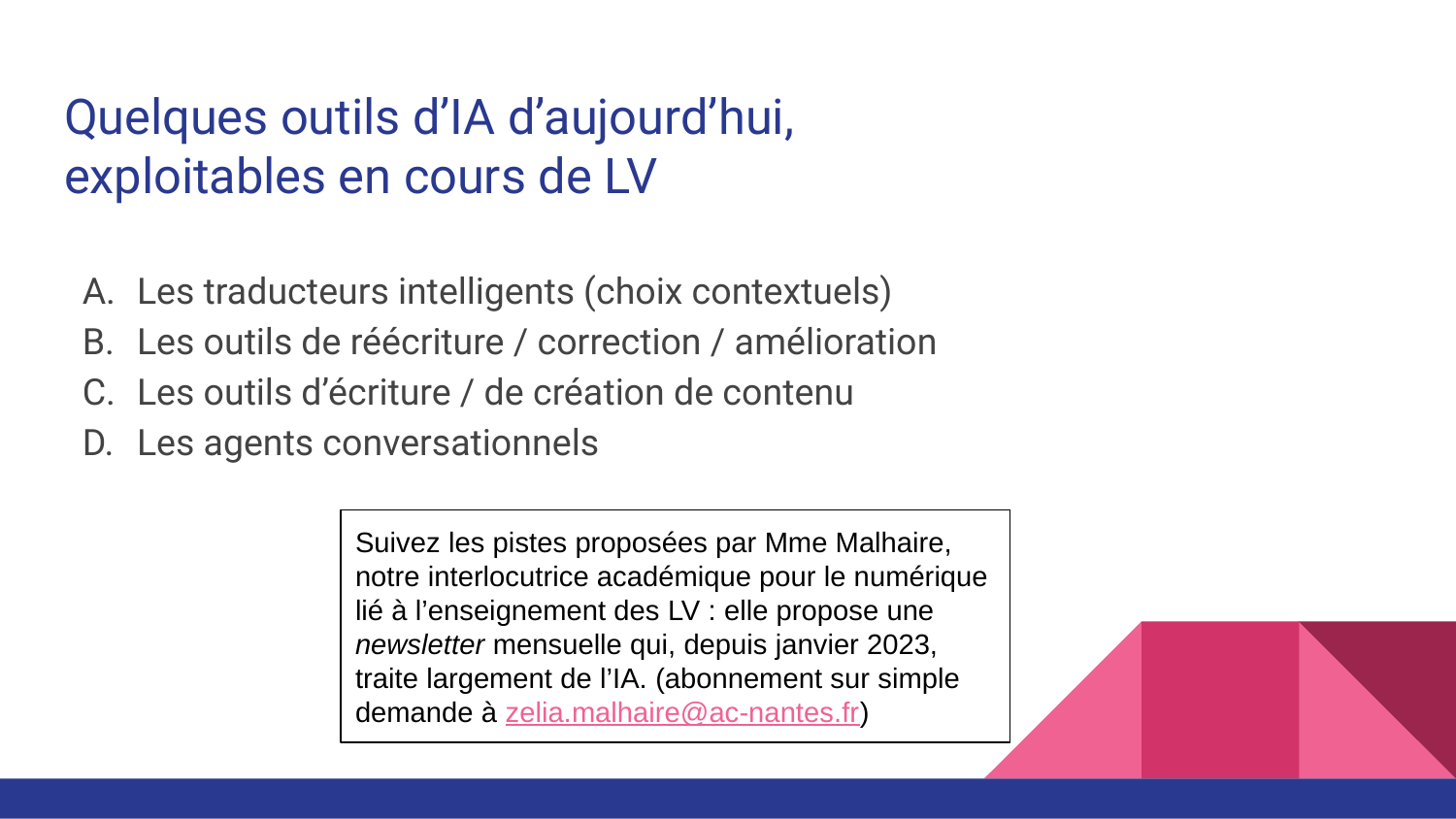

# Quelques outils d’IA d’aujourd’hui, exploitables en cours de LV
Les traducteurs intelligents (choix contextuels)
Les outils de réécriture / correction / amélioration
Les outils d’écriture / de création de contenu
Les agents conversationnels
Suivez les pistes proposées par Mme Malhaire, notre interlocutrice académique pour le numérique lié à l’enseignement des LV : elle propose une newsletter mensuelle qui, depuis janvier 2023, traite largement de l’IA. (abonnement sur simple demande à zelia.malhaire@ac-nantes.fr)